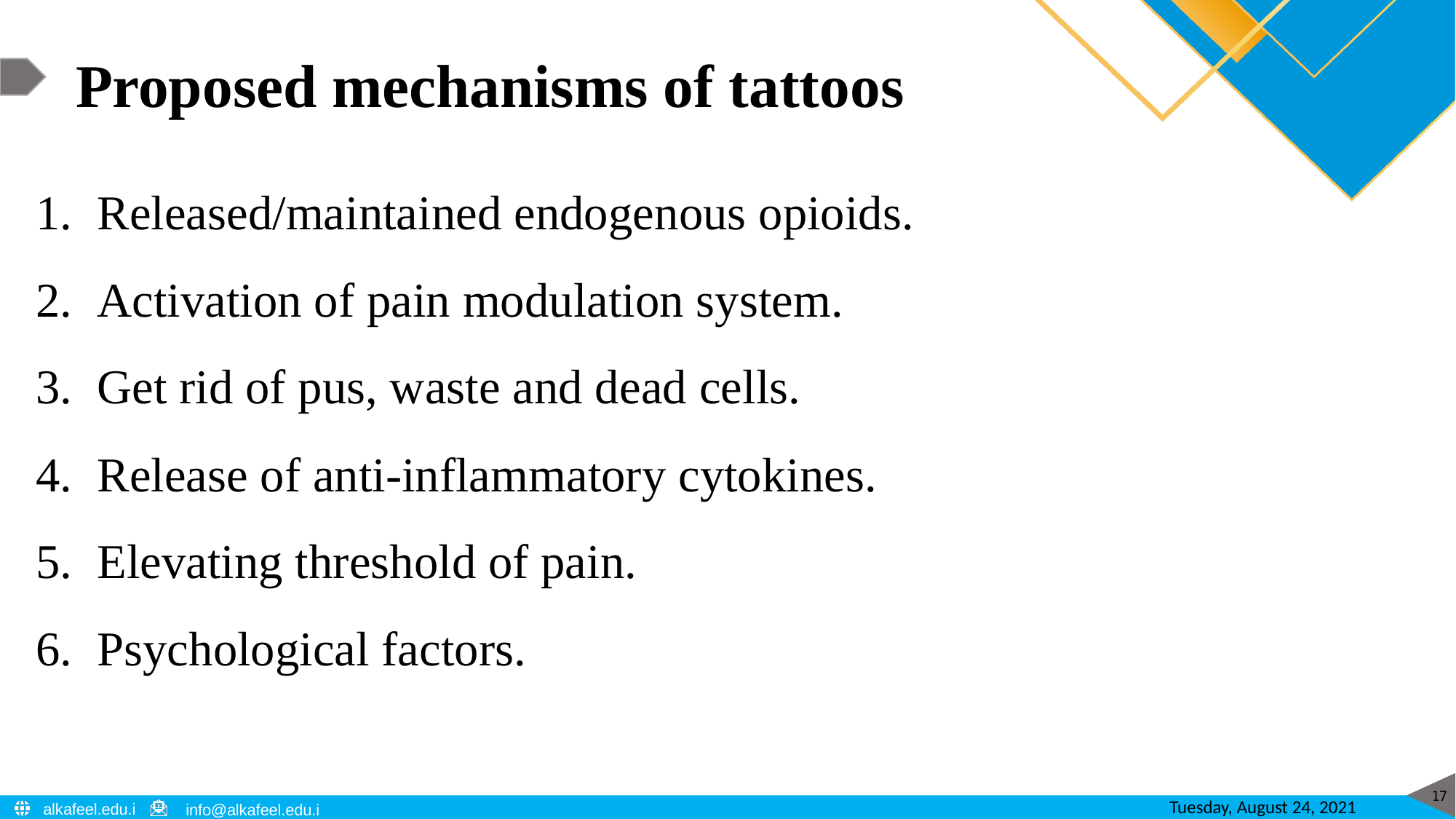

Proposed mechanisms of tattoos
Released/maintained endogenous opioids.
Activation of pain modulation system.
Get rid of pus, waste and dead cells.
Release of anti-inflammatory cytokines.
Elevating threshold of pain.
Psychological factors.
17
Tuesday, August 24, 2021